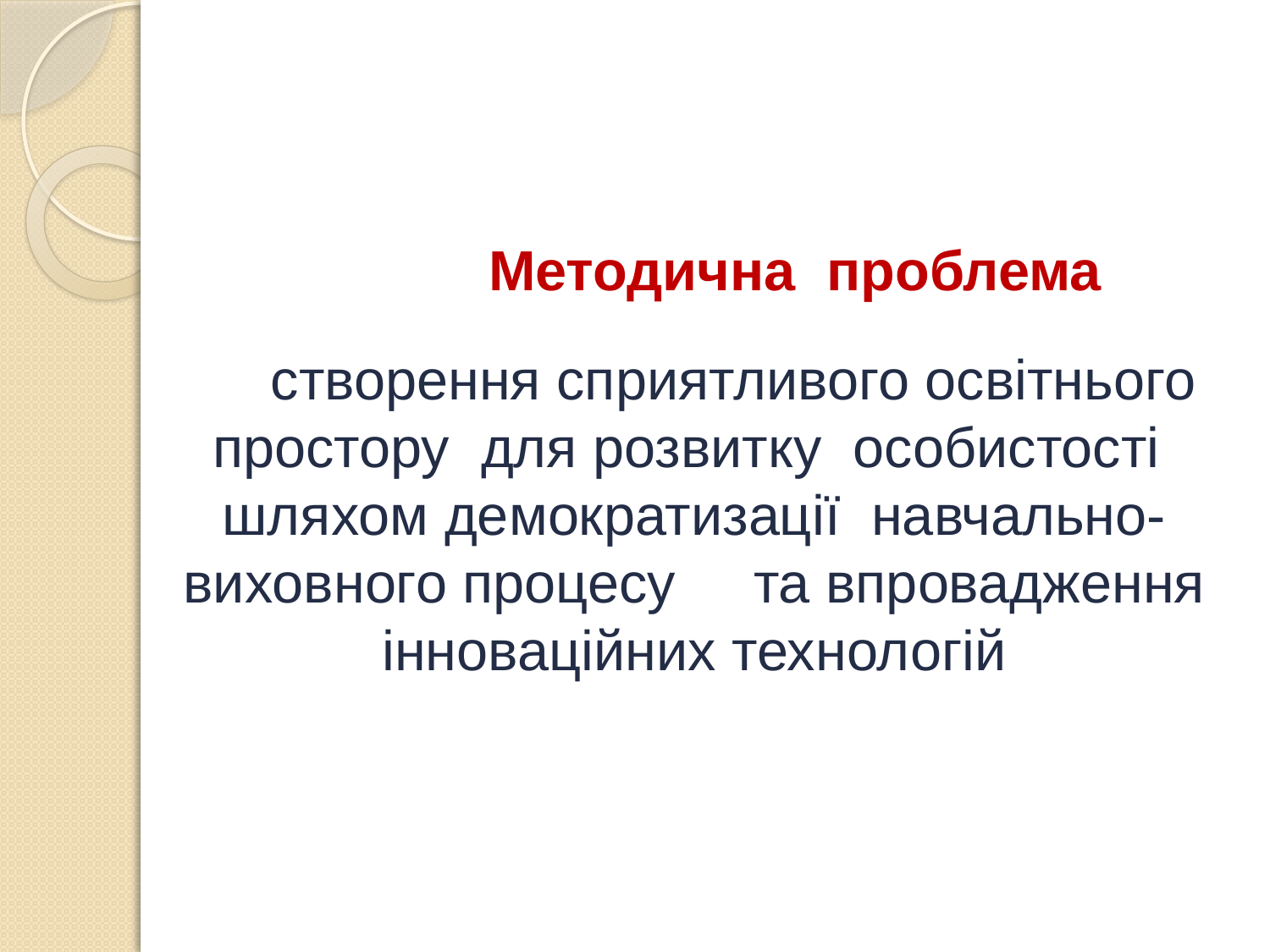

Методична  проблема
      створення сприятливого освітнього
простору  для розвитку  особистості  шляхом демократизації  навчально-виховного процесу     та впровадження інноваційних технологій